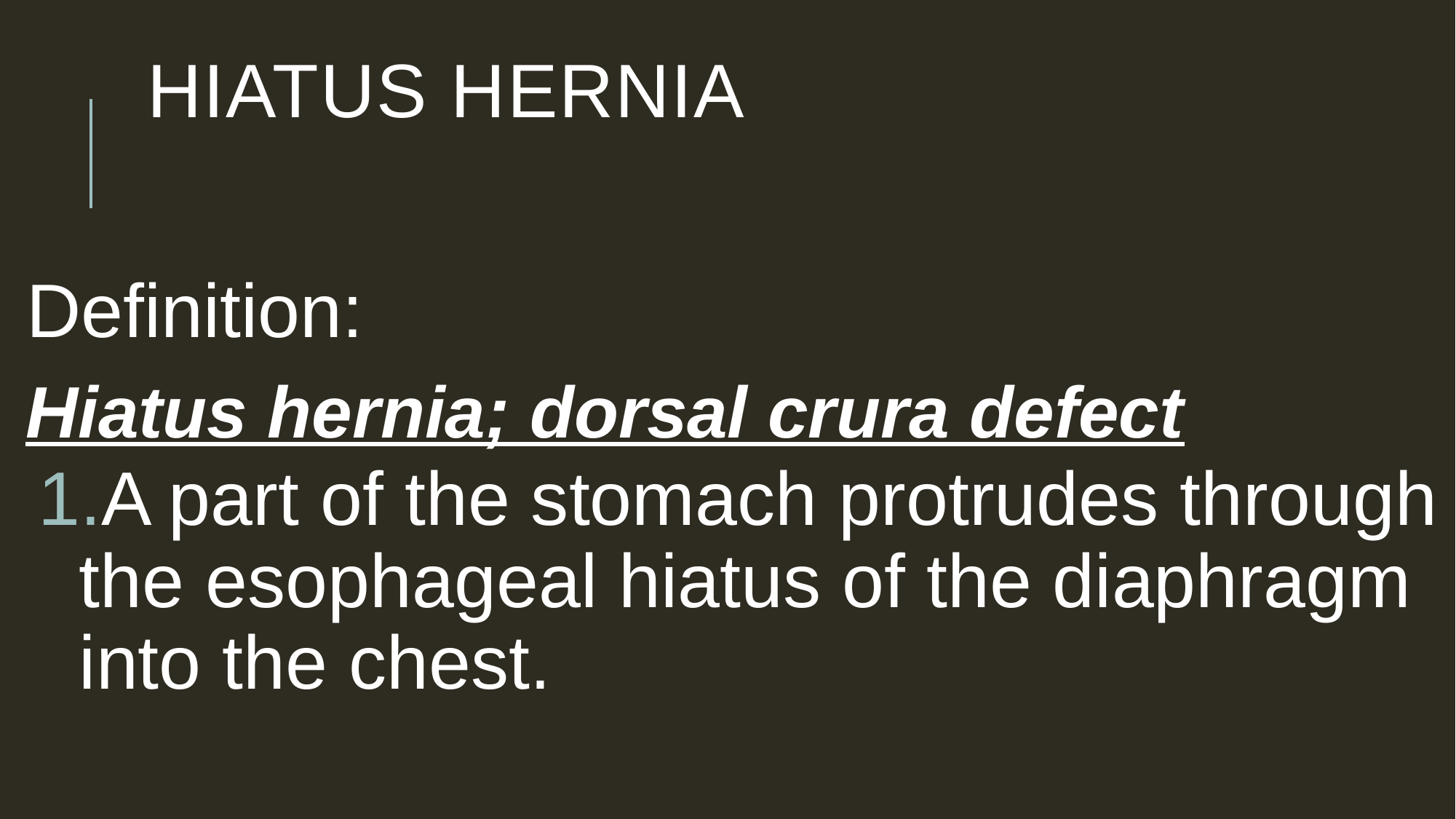

# Hiatus hernia
Definition:
Hiatus hernia; dorsal crura defect
A part of the stomach protrudes through the esophageal hiatus of the diaphragm into the chest.